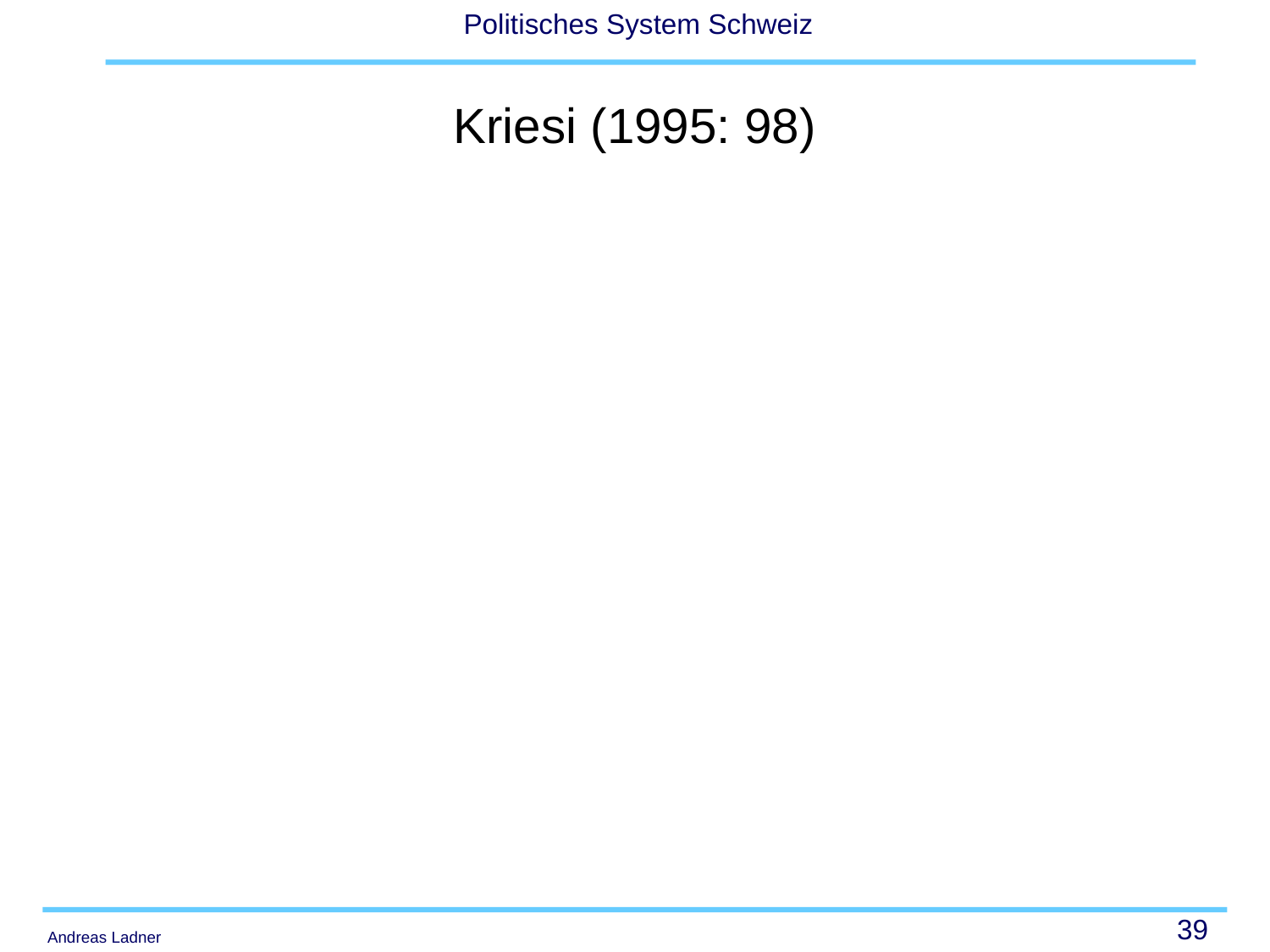

# Kriesi (1995: 98)
	„(…) le système politique fonctionne largement comme une éponge: grâce à son ouverture, qui découle de ces institutions, elle absorbe toutes sortes de demandes de la société; en revanche, ces institutions impliquent également une certaine incapacité à prendre des décisions, ce qui signifie que le système n‘est pas en mesure de transformer les demandes en décisions concrètes.“